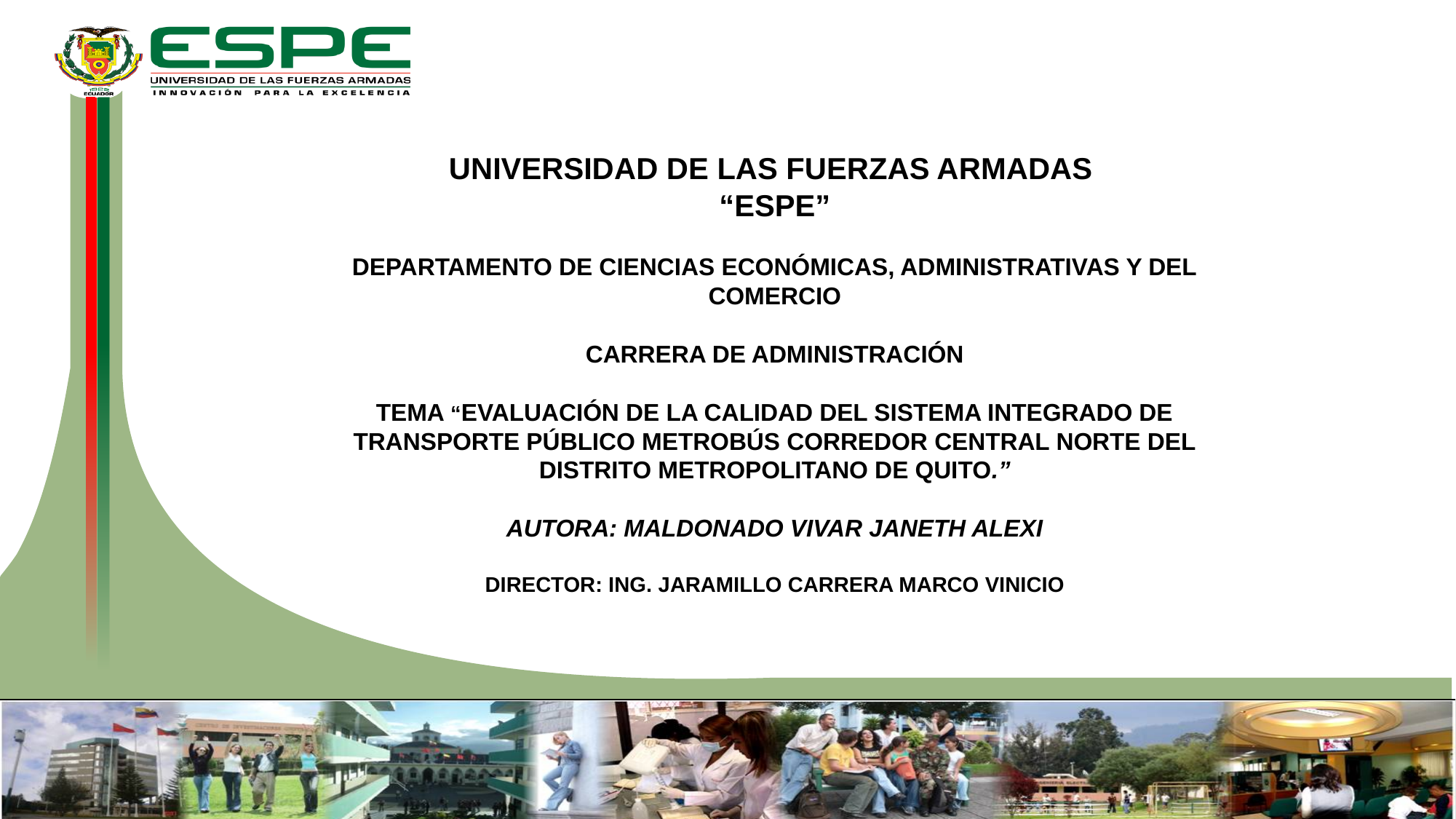

UNIVERSIDAD DE LAS FUERZAS ARMADAS
“ESPE”

DEPARTAMENTO DE CIENCIAS ECONÓMICAS, ADMINISTRATIVAS Y DEL COMERCIO

CARRERA DE ADMINISTRACIÓN

TEMA “EVALUACIÓN DE LA CALIDAD DEL SISTEMA INTEGRADO DE TRANSPORTE PÚBLICO METROBÚS CORREDOR CENTRAL NORTE DEL DISTRITO METROPOLITANO DE QUITO.”

AUTORA: MALDONADO VIVAR JANETH ALEXI

DIRECTOR: ING. JARAMILLO CARRERA MARCO VINICIO